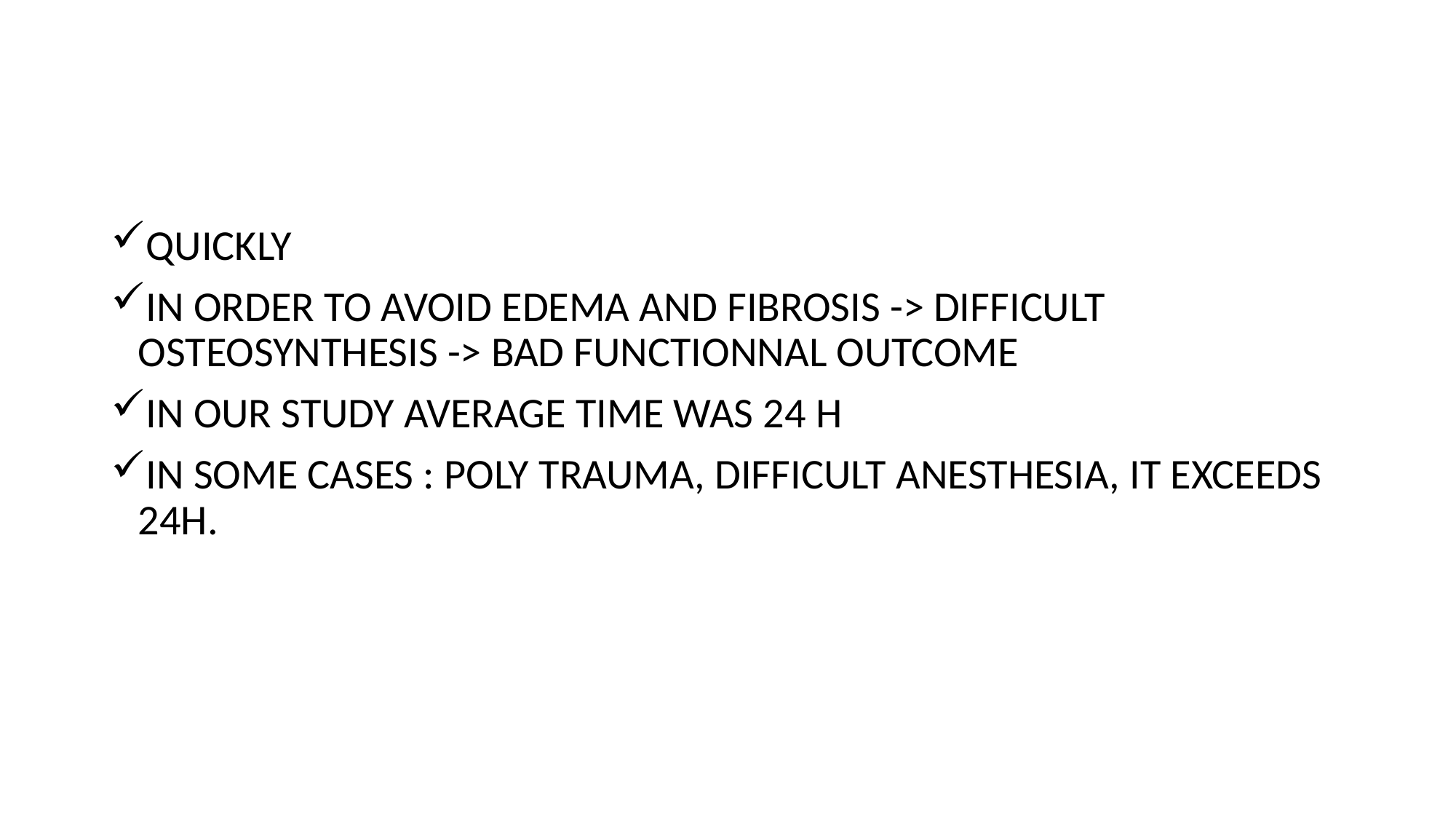

#
QUICKLY
IN ORDER TO AVOID EDEMA AND FIBROSIS -> DIFFICULT OSTEOSYNTHESIS -> BAD FUNCTIONNAL OUTCOME
IN OUR STUDY AVERAGE TIME WAS 24 H
IN SOME CASES : POLY TRAUMA, DIFFICULT ANESTHESIA, IT EXCEEDS 24H.